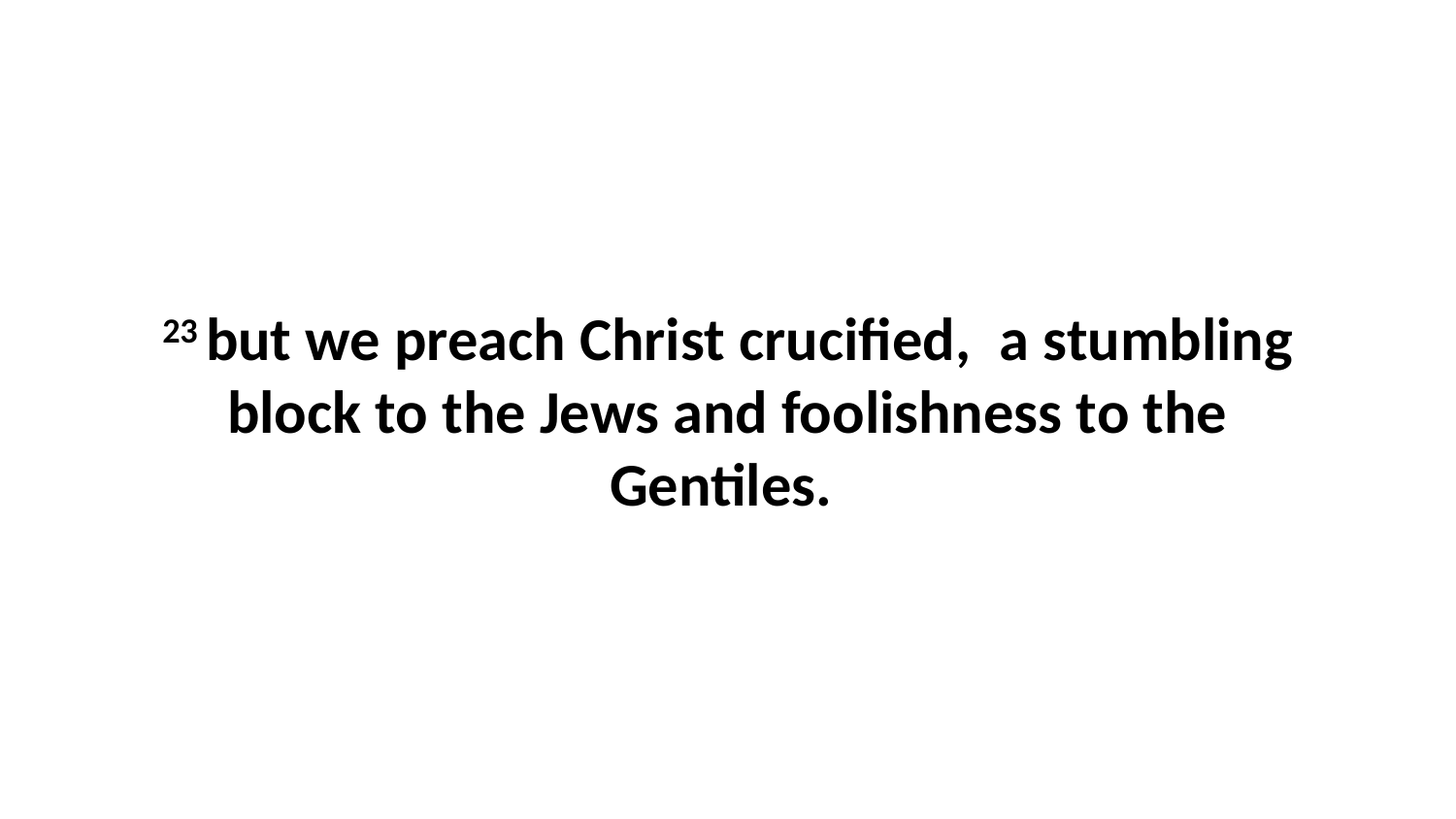

23 but we preach Christ crucified,  a stumbling block to the Jews and foolishness to the Gentiles.